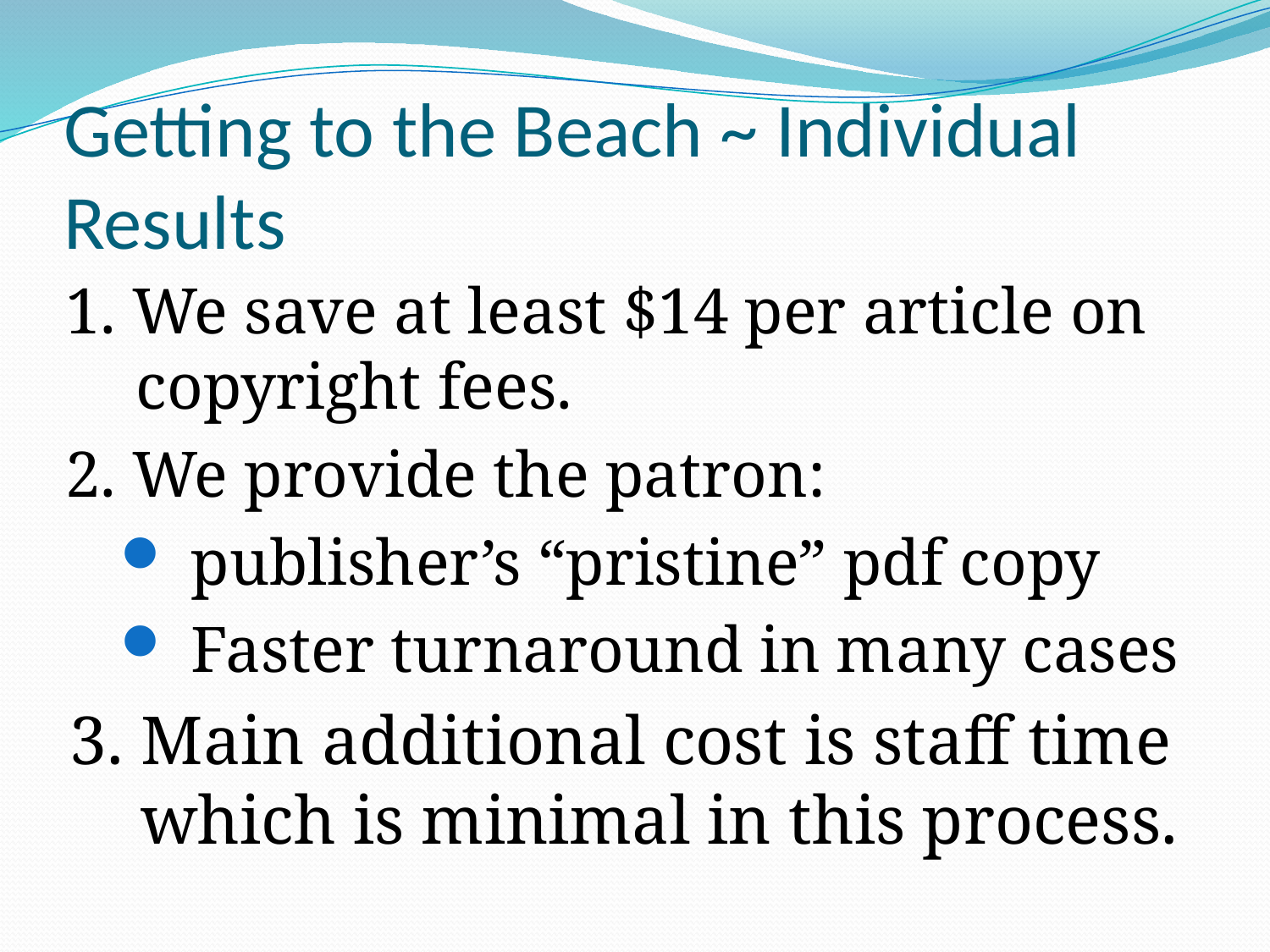

# Getting to the Beach ~ Individual Results
1. We save at least $14 per article on copyright fees.
2. We provide the patron:
publisher’s “pristine” pdf copy
Faster turnaround in many cases
3. Main additional cost is staff time which is minimal in this process.